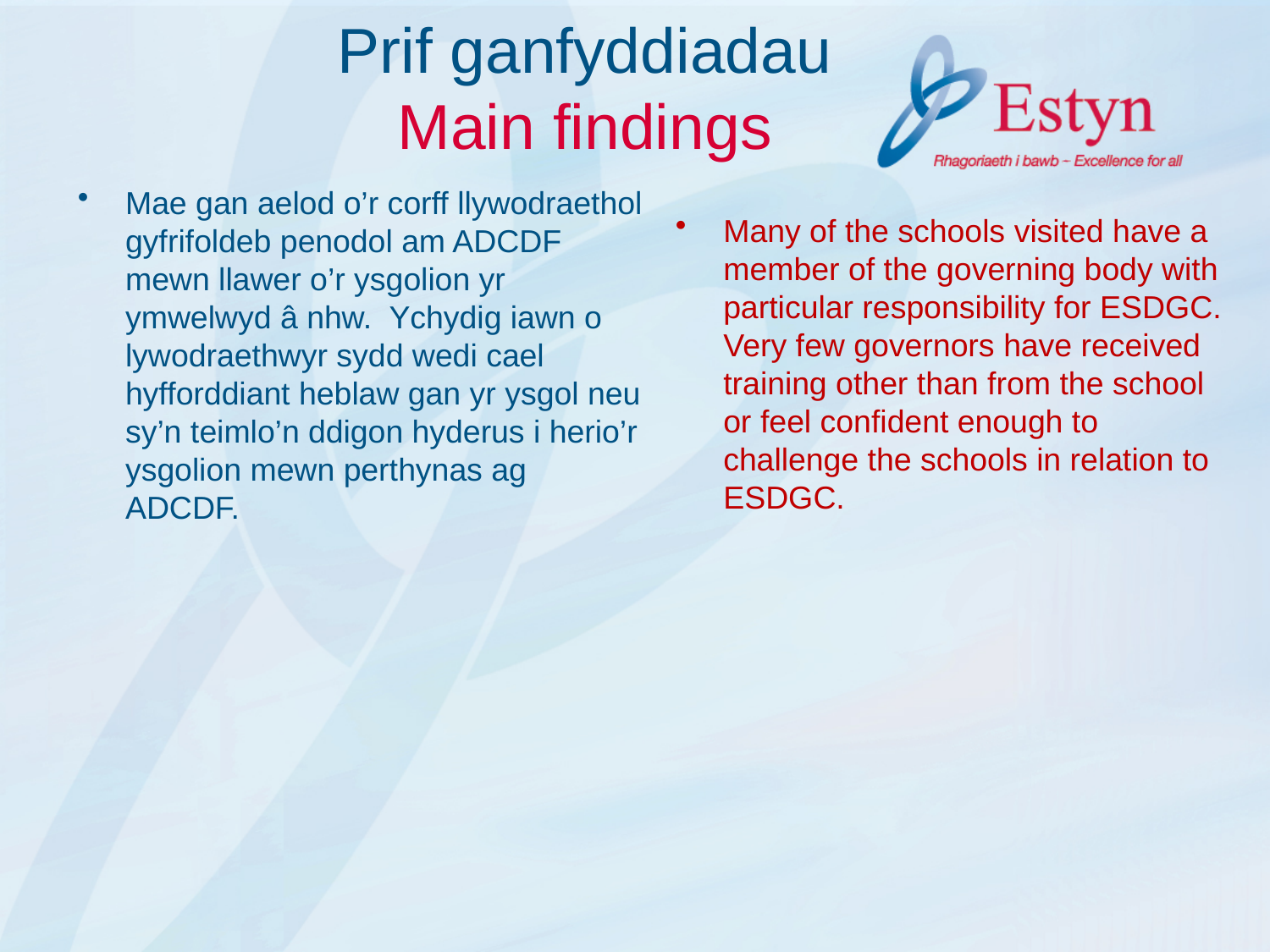

# Prif ganfyddiadau Main findings
Mae gan aelod o’r corff llywodraethol gyfrifoldeb penodol am ADCDF mewn llawer o’r ysgolion yr ymwelwyd â nhw.  Ychydig iawn o lywodraethwyr sydd wedi cael hyfforddiant heblaw gan yr ysgol neu sy’n teimlo’n ddigon hyderus i herio’r ysgolion mewn perthynas ag ADCDF.

Many of the schools visited have a member of the governing body with particular responsibility for ESDGC.  Very few governors have received training other than from the school or feel confident enough to challenge the schools in relation to ESDGC.